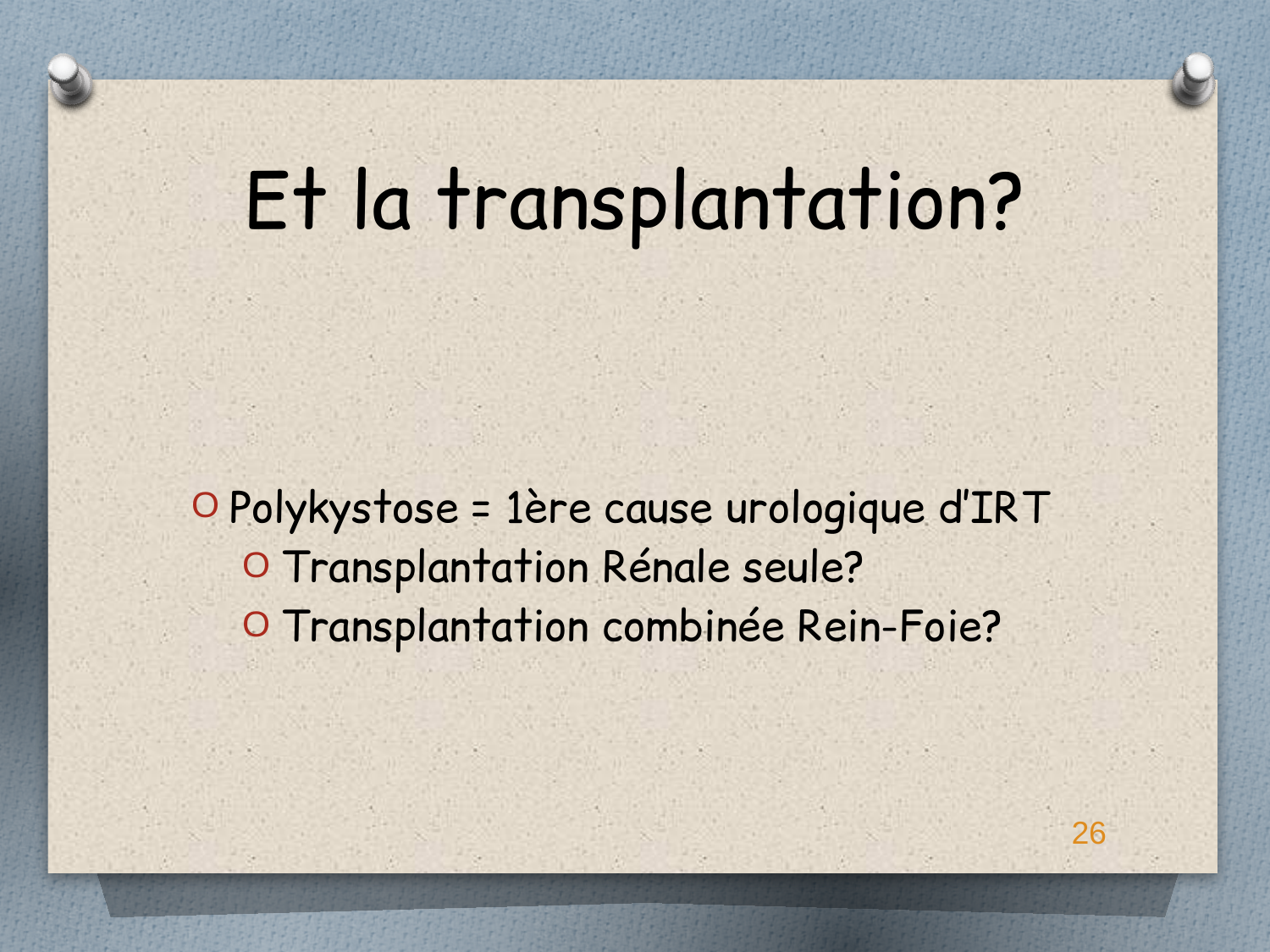

# Et la transplantation?
Polykystose = 1ère cause urologique d’IRT
Transplantation Rénale seule?
Transplantation combinée Rein-Foie?
26